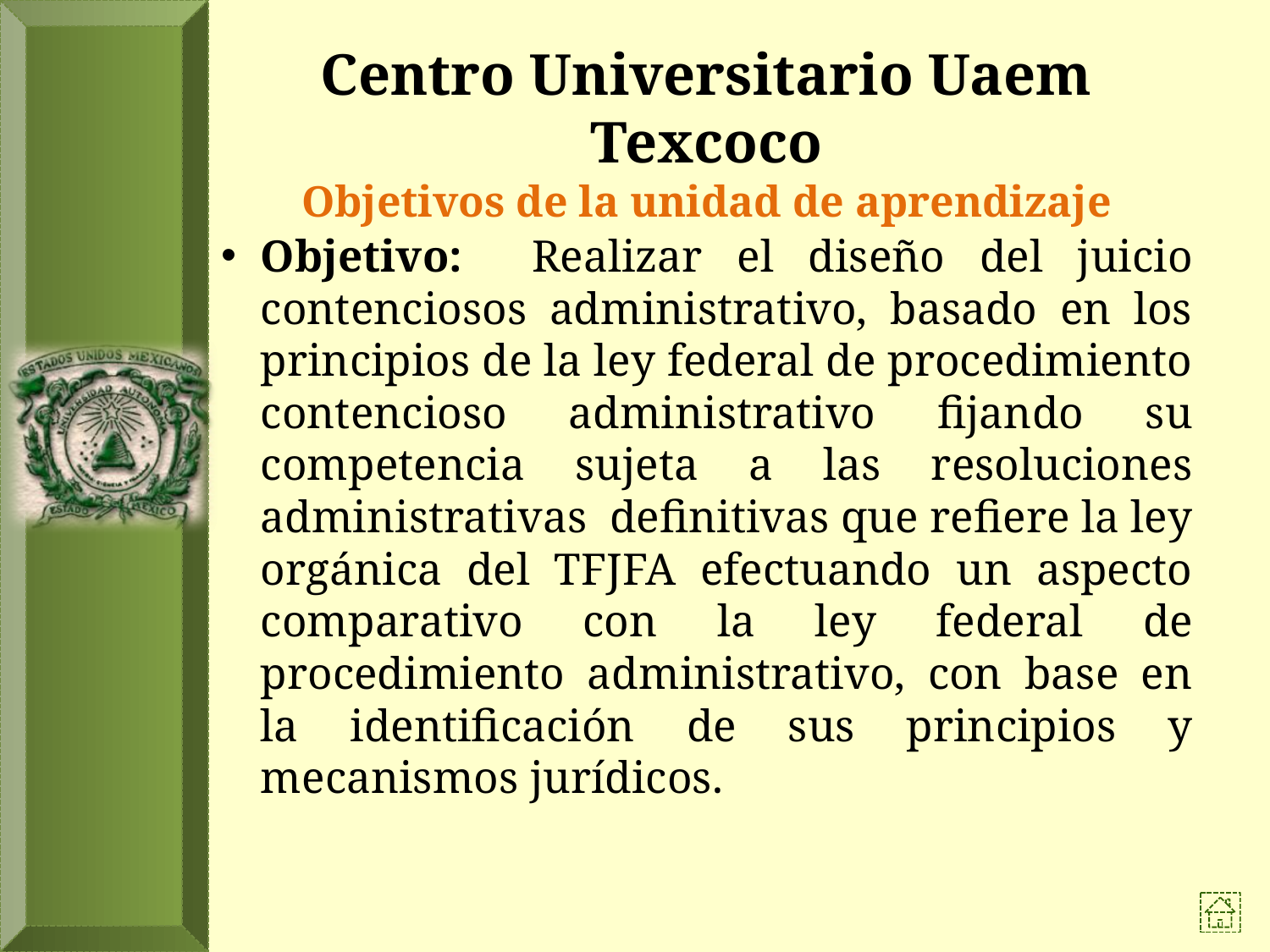

# Centro Universitario Uaem Texcoco Objetivos de la unidad de aprendizaje
Objetivo:  Realizar el diseño del juicio contenciosos administrativo, basado en los principios de la ley federal de procedimiento contencioso administrativo fijando su competencia sujeta a las resoluciones administrativas  definitivas que refiere la ley orgánica del TFJFA efectuando un aspecto comparativo con la ley federal de procedimiento administrativo, con base en la identificación de sus principios y mecanismos jurídicos.